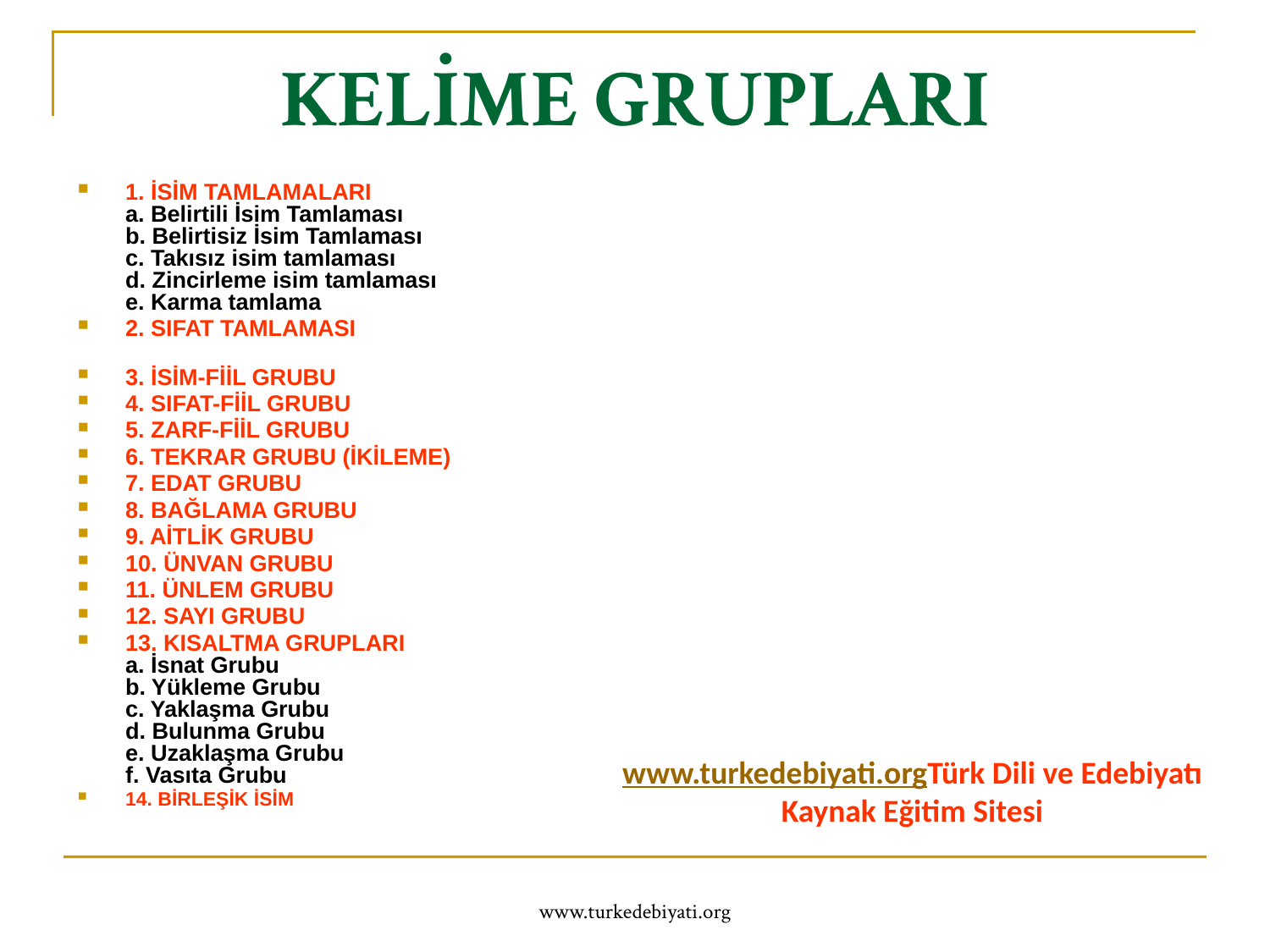

# KELİME GRUPLARI
1. İSİM TAMLAMALARI
a. Belirtili İsim Tamlaması
b. Belirtisiz İsim Tamlaması
c. Takısız isim tamlaması
d. Zincirleme isim tamlaması
e. Karma tamlama
2. SIFAT TAMLAMASI
3. İSİM-FİİL GRUBU
4. SIFAT-FİİL GRUBU
5. ZARF-FİİL GRUBU
6. TEKRAR GRUBU (İKİLEME)
7. EDAT GRUBU
8. BAĞLAMA GRUBU
9. AİTLİK GRUBU
10. ÜNVAN GRUBU
11. ÜNLEM GRUBU
12. SAYI GRUBU
13. KISALTMA GRUPLARI
a. İsnat Grubu
b. Yükleme Grubu
c. Yaklaşma Grubu
d. Bulunma Grubu
e. Uzaklaşma Grubu
f. Vasıta Grubu
14. BİRLEŞİK İSİM
www.turkedebiyati.org
Türk Dili ve Edebiyatı Kaynak Eğitim Sitesi
www.turkedebiyati.org